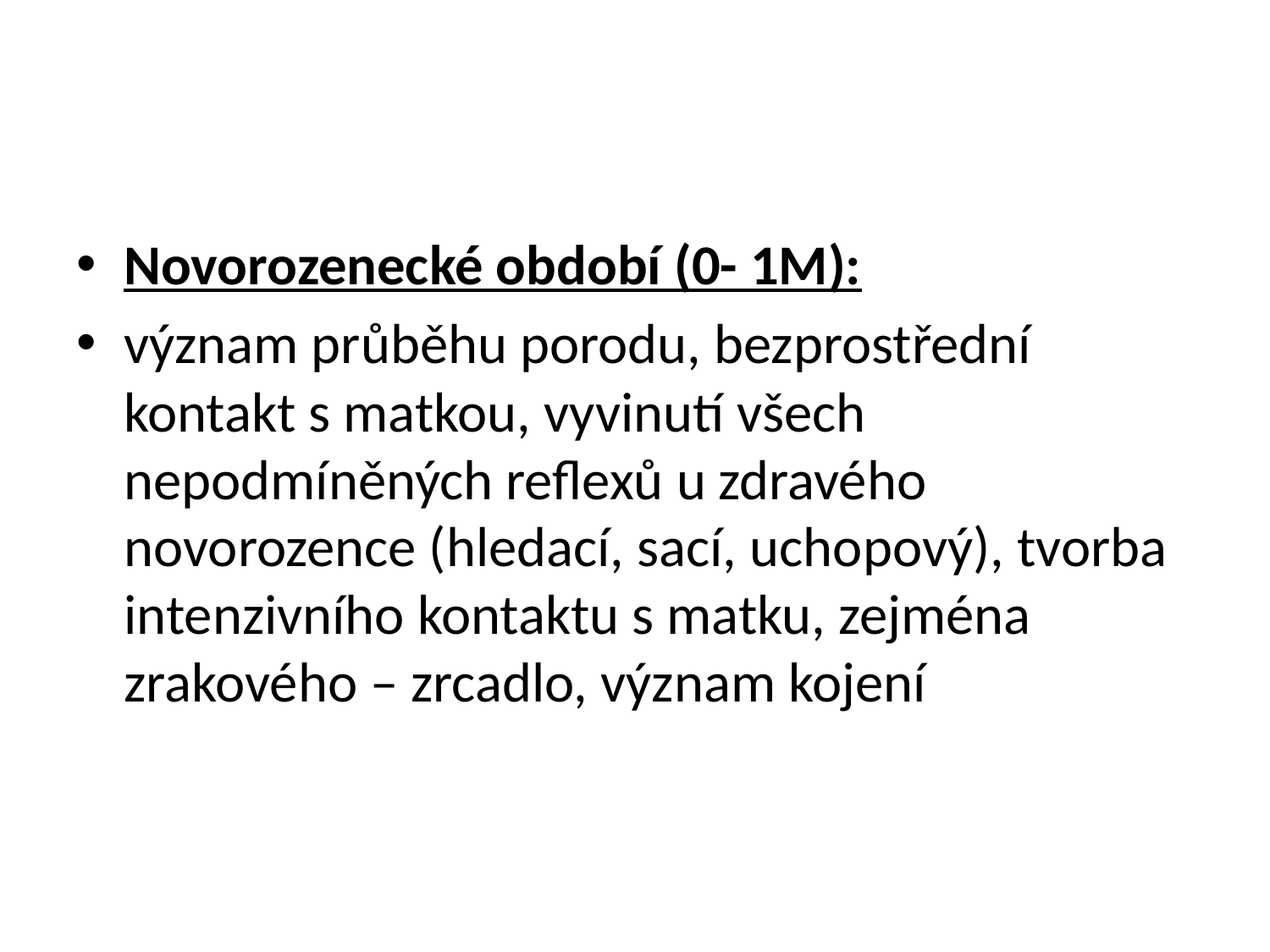

#
Novorozenecké období (0- 1M):
význam průběhu porodu, bezprostřední kontakt s matkou, vyvinutí všech nepodmíněných reflexů u zdravého novorozence (hledací, sací, uchopový), tvorba intenzivního kontaktu s matku, zejména zrakového – zrcadlo, význam kojení